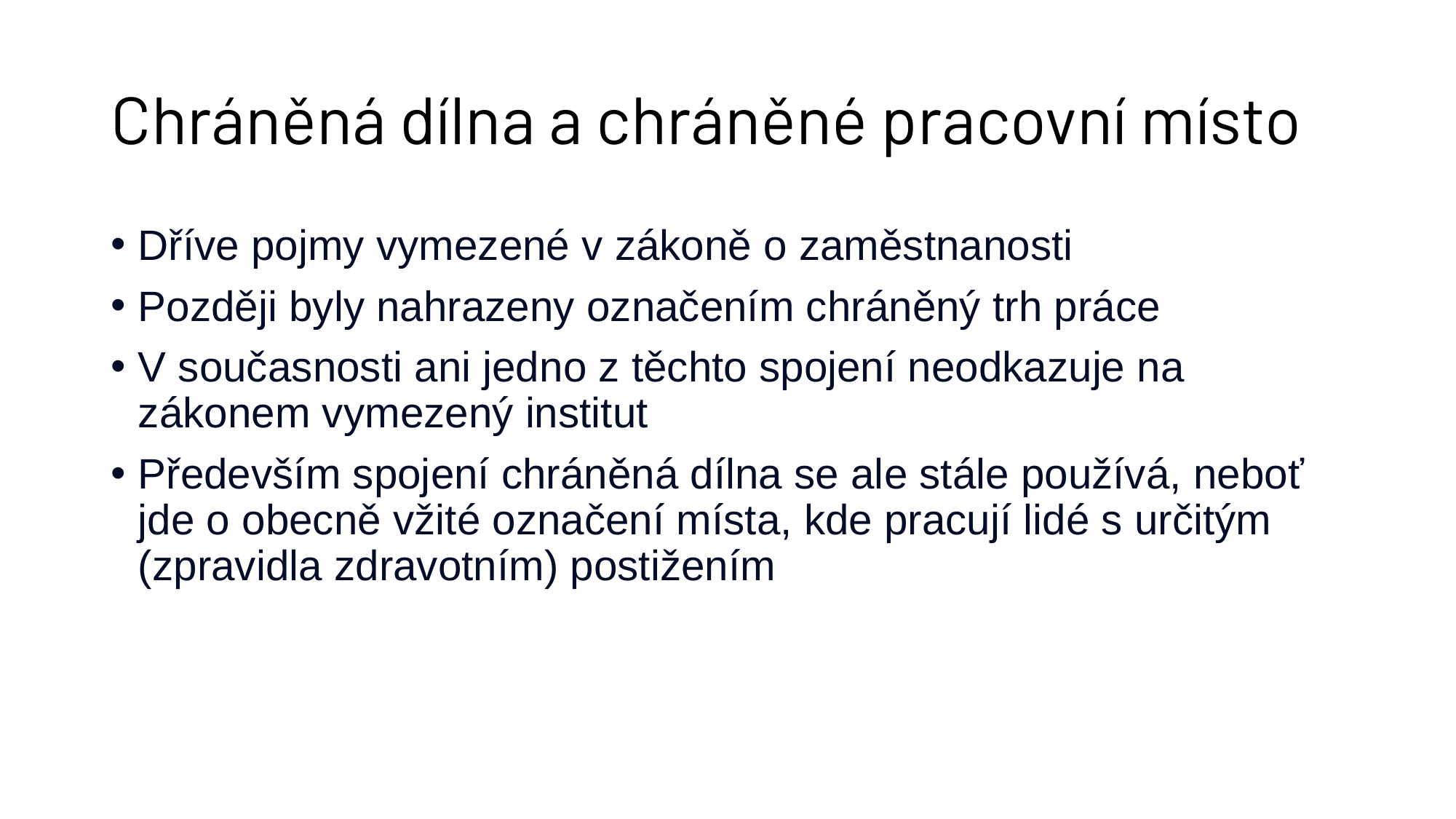

# Chráněná dílna a chráněné pracovní místo
Dříve pojmy vymezené v zákoně o zaměstnanosti
Později byly nahrazeny označením chráněný trh práce
V současnosti ani jedno z těchto spojení neodkazuje na zákonem vymezený institut
Především spojení chráněná dílna se ale stále používá, neboť jde o obecně vžité označení místa, kde pracují lidé s určitým (zpravidla zdravotním) postižením